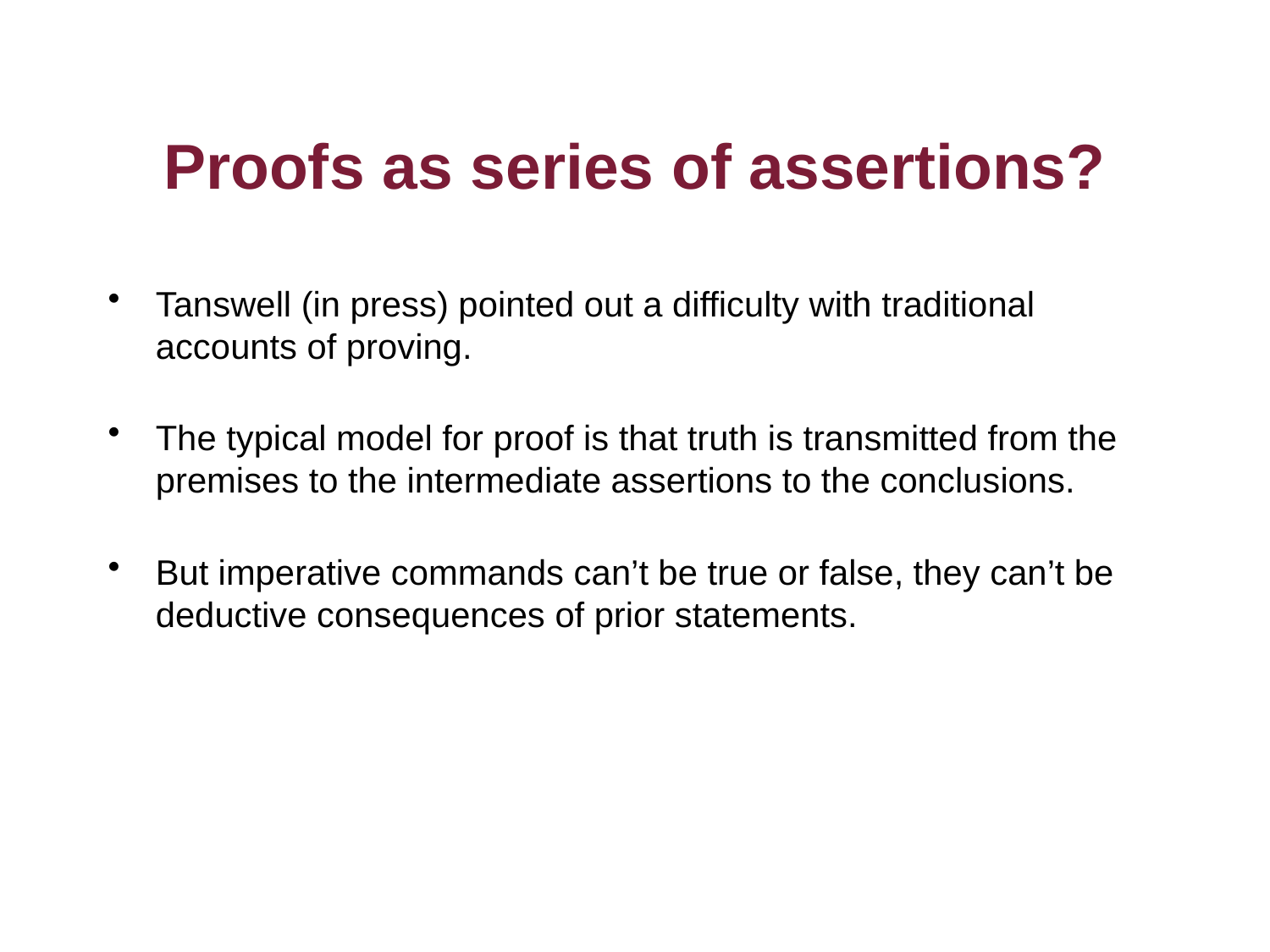

# Proofs as series of assertions?
Tanswell (in press) pointed out a difficulty with traditional accounts of proving.
The typical model for proof is that truth is transmitted from the premises to the intermediate assertions to the conclusions.
But imperative commands can’t be true or false, they can’t be deductive consequences of prior statements.